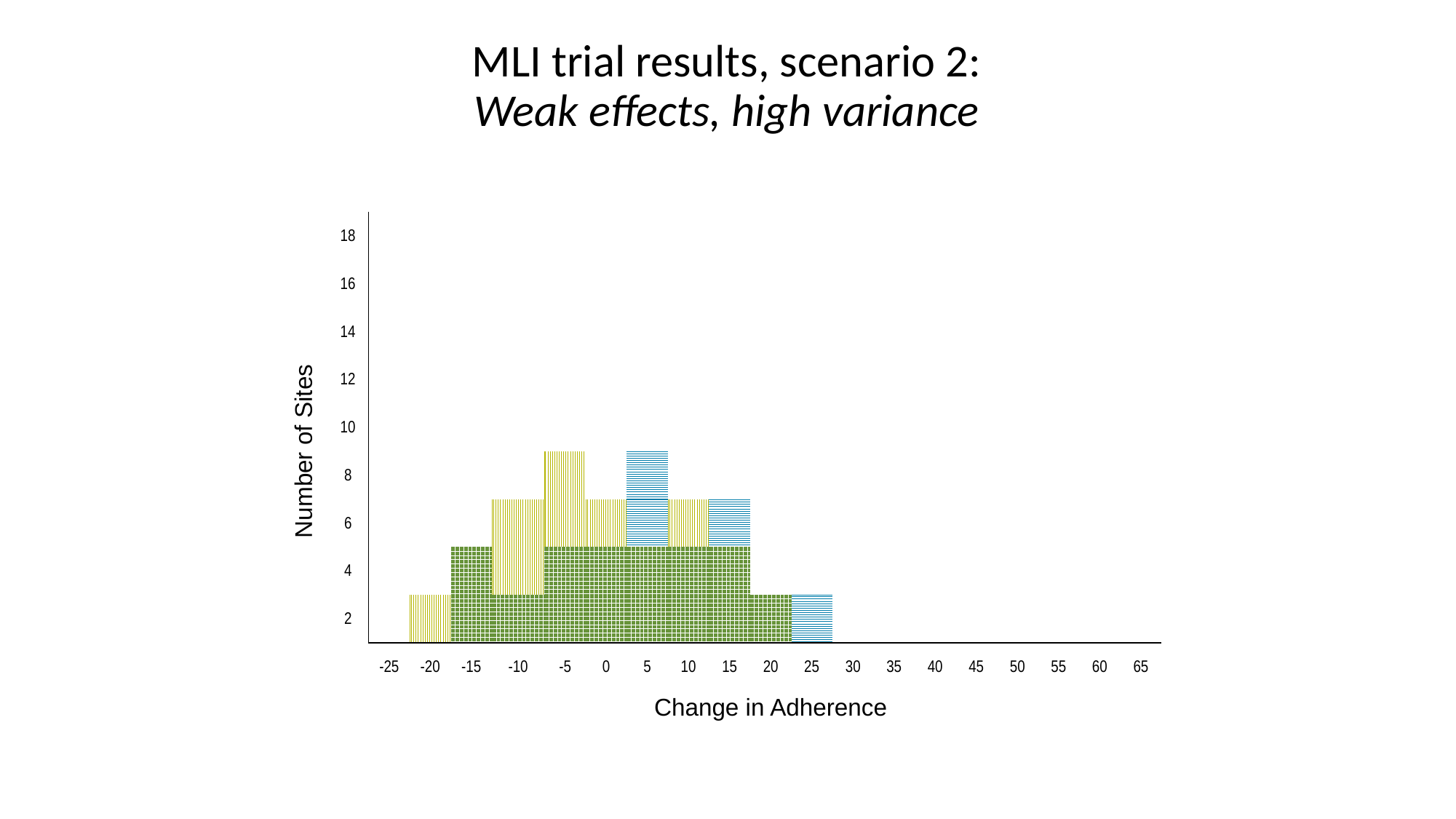

# MLI trial results, scenario 2: Weak effects, high variance
|  | 18 |  |  |  |  |  |  |  |  |  |  |  |  |  |  |  |  |  |  |  |  |  |
| --- | --- | --- | --- | --- | --- | --- | --- | --- | --- | --- | --- | --- | --- | --- | --- | --- | --- | --- | --- | --- | --- | --- |
|  | 16 |  |  |  |  |  |  |  |  |  |  |  |  |  |  |  |  |  |  |  |  |  |
| Number of Sites | 14 |  |  |  |  |  |  |  |  |  |  |  |  |  |  |  |  |  |  |  |  |  |
|  | 12 |  |  |  |  |  |  |  |  |  |  |  |  |  |  |  |  |  |  |  |  |  |
|  | 10 |  |  |  |  |  |  |  |  |  |  |  |  |  |  |  |  |  |  |  |  |  |
|  | 8 |  |  |  |  |  |  |  |  |  |  |  |  |  |  |  |  |  |  |  |  |  |
|  | 6 |  |  |  |  |  |  |  |  |  |  |  |  |  |  |  |  |  |  |  |  |  |
|  | 4 |  |  |  |  |  |  |  |  |  |  |  |  |  |  |  |  |  |  |  |  |  |
|  | 2 |  |  |  |  |  |  |  |  |  |  |  |  |  |  |  |  |  |  |  |  |  |
|  |  | -25 | -20 | -15 | -10 |  | -5 | 0 | 5 | 10 | 15 | 20 | 25 | 30 | 35 | 40 | 45 | 50 | 55 | 60 | 65 |  |
|  |  |  |  |  |  |  |  | Change in Adherence |  |  |  |  |  |  |  |  |  |  |  |  |  |  |